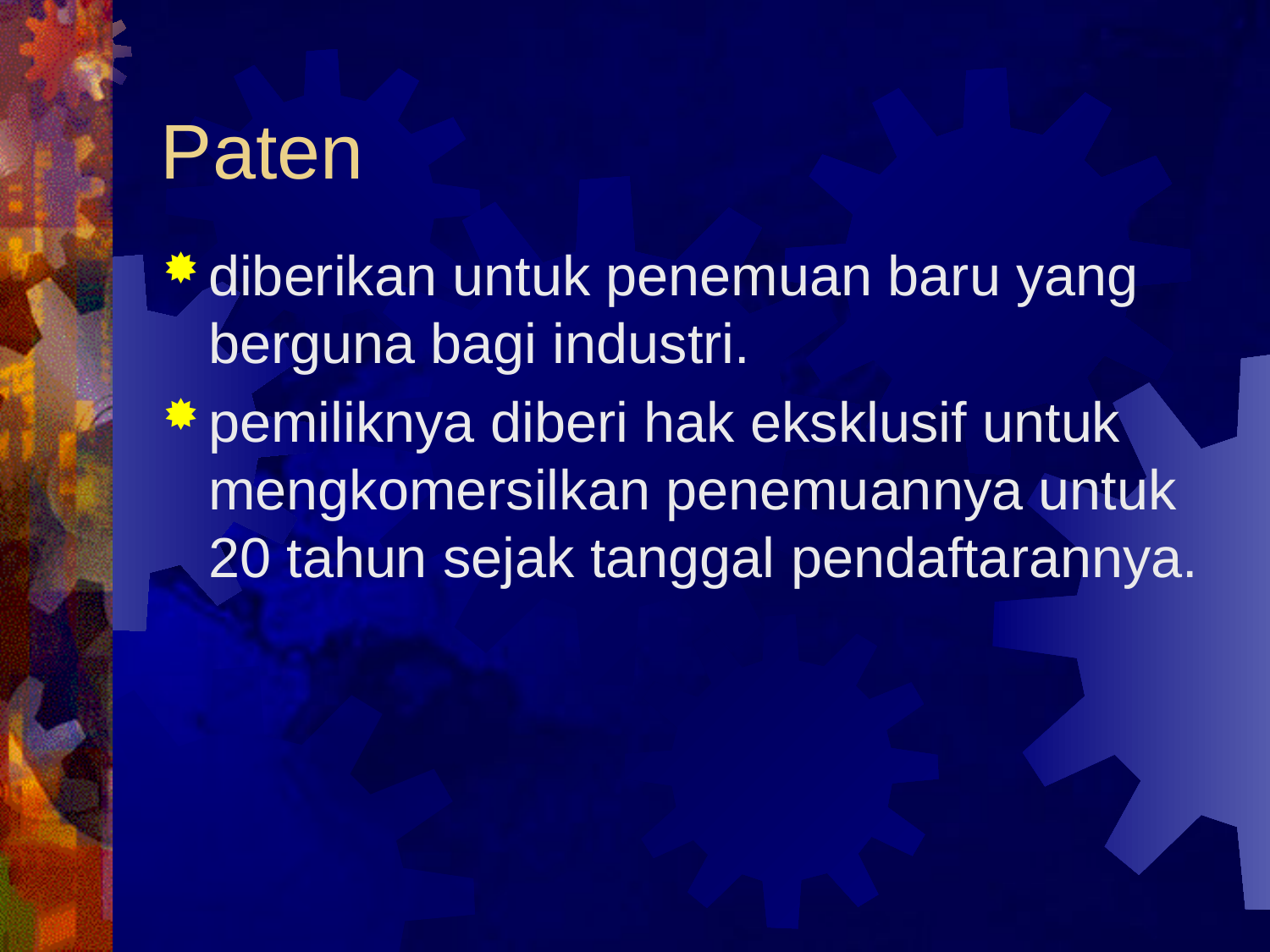

# Paten
diberikan untuk penemuan baru yang berguna bagi industri.
pemiliknya diberi hak eksklusif untuk mengkomersilkan penemuannya untuk 20 tahun sejak tanggal pendaftarannya.